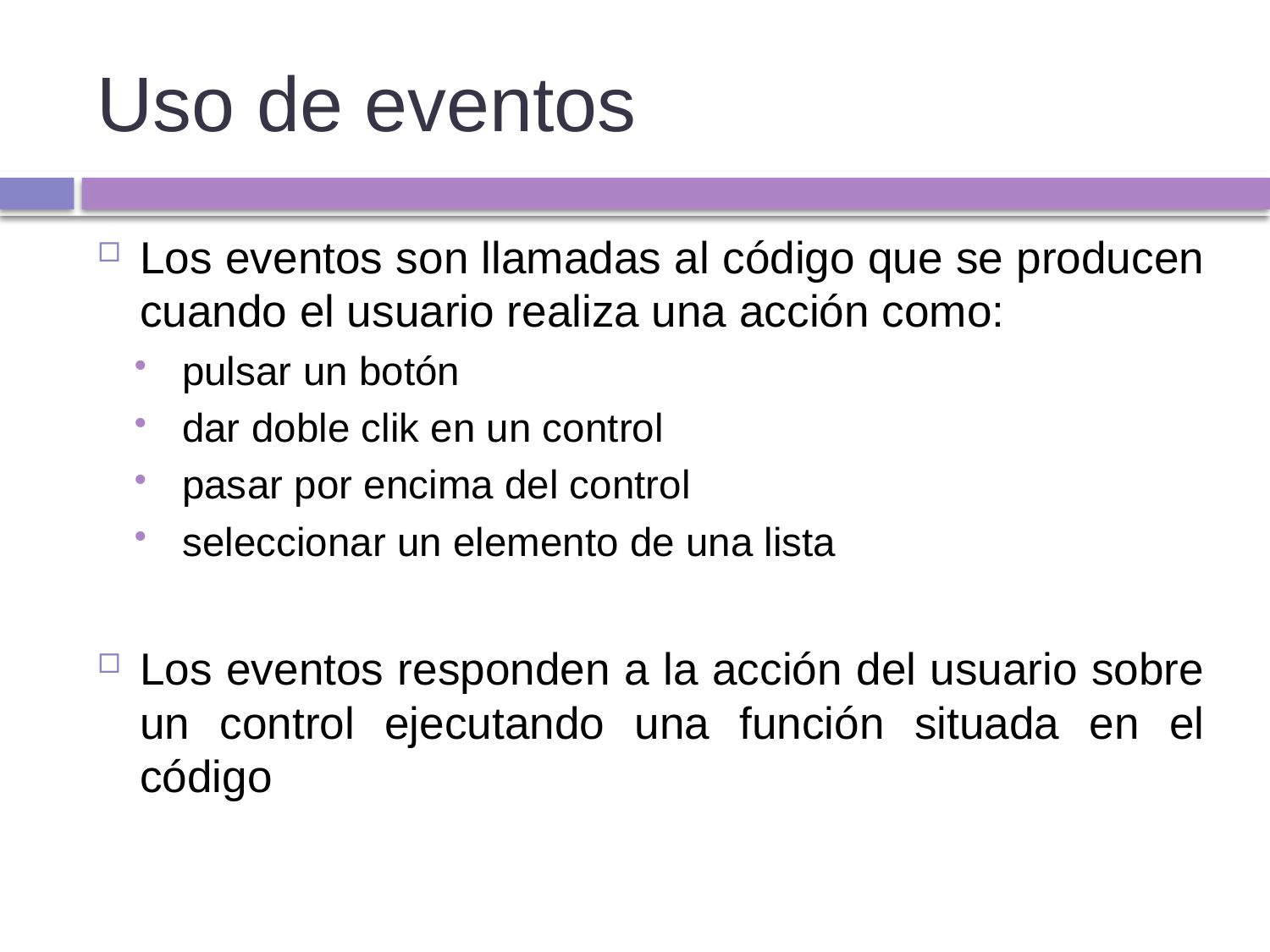

# Uso de eventos
Los eventos son llamadas al código que se producen cuando el usuario realiza una acción como:
pulsar un botón
dar doble clik en un control
pasar por encima del control
seleccionar un elemento de una lista

Los eventos responden a la acción del usuario sobre un control ejecutando una función situada en el código